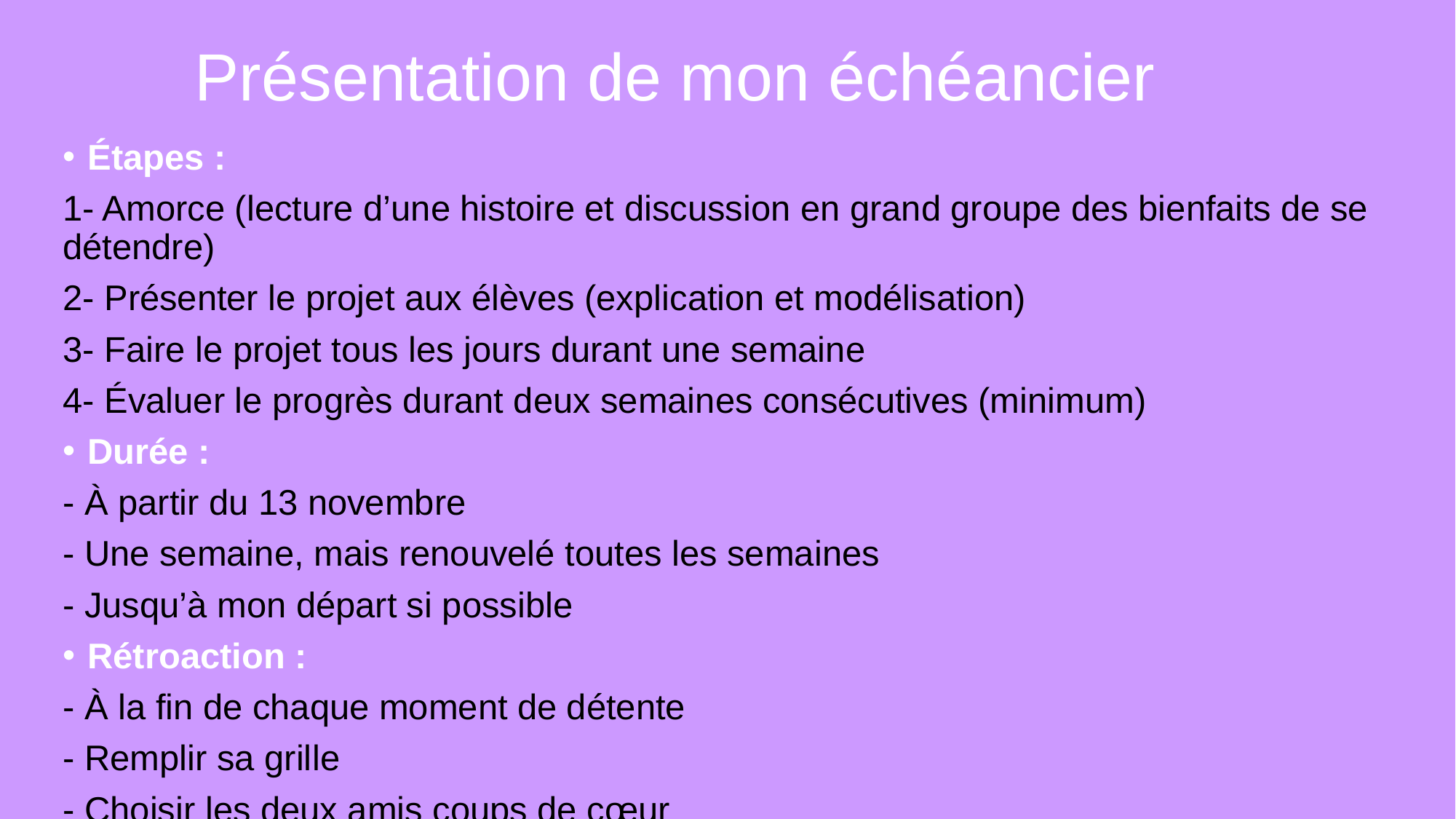

# Présentation de mon échéancier
Étapes :
1- Amorce (lecture d’une histoire et discussion en grand groupe des bienfaits de se détendre)
2- Présenter le projet aux élèves (explication et modélisation)
3- Faire le projet tous les jours durant une semaine
4- Évaluer le progrès durant deux semaines consécutives (minimum)
Durée :
- À partir du 13 novembre
- Une semaine, mais renouvelé toutes les semaines
- Jusqu’à mon départ si possible
Rétroaction :
- À la fin de chaque moment de détente
- Remplir sa grille
- Choisir les deux amis coups de cœur